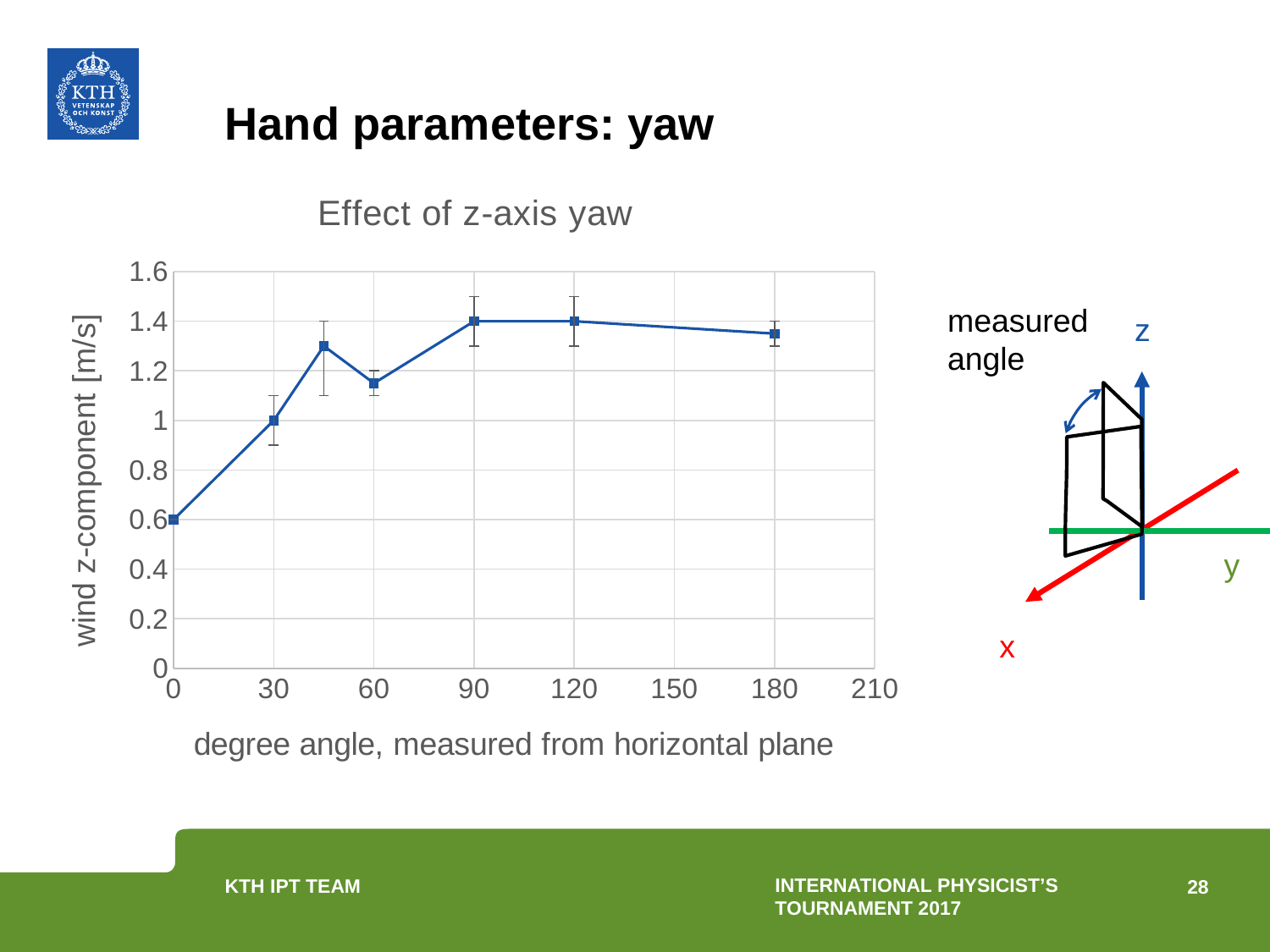

# Hand parameters: yaw

### Chart: Effect of z-axis yaw

| Category |  |
|---|---|

measured angle
z

y
z
y
x
x
International physicist’s tournament 2017
28
KTH IPT Team